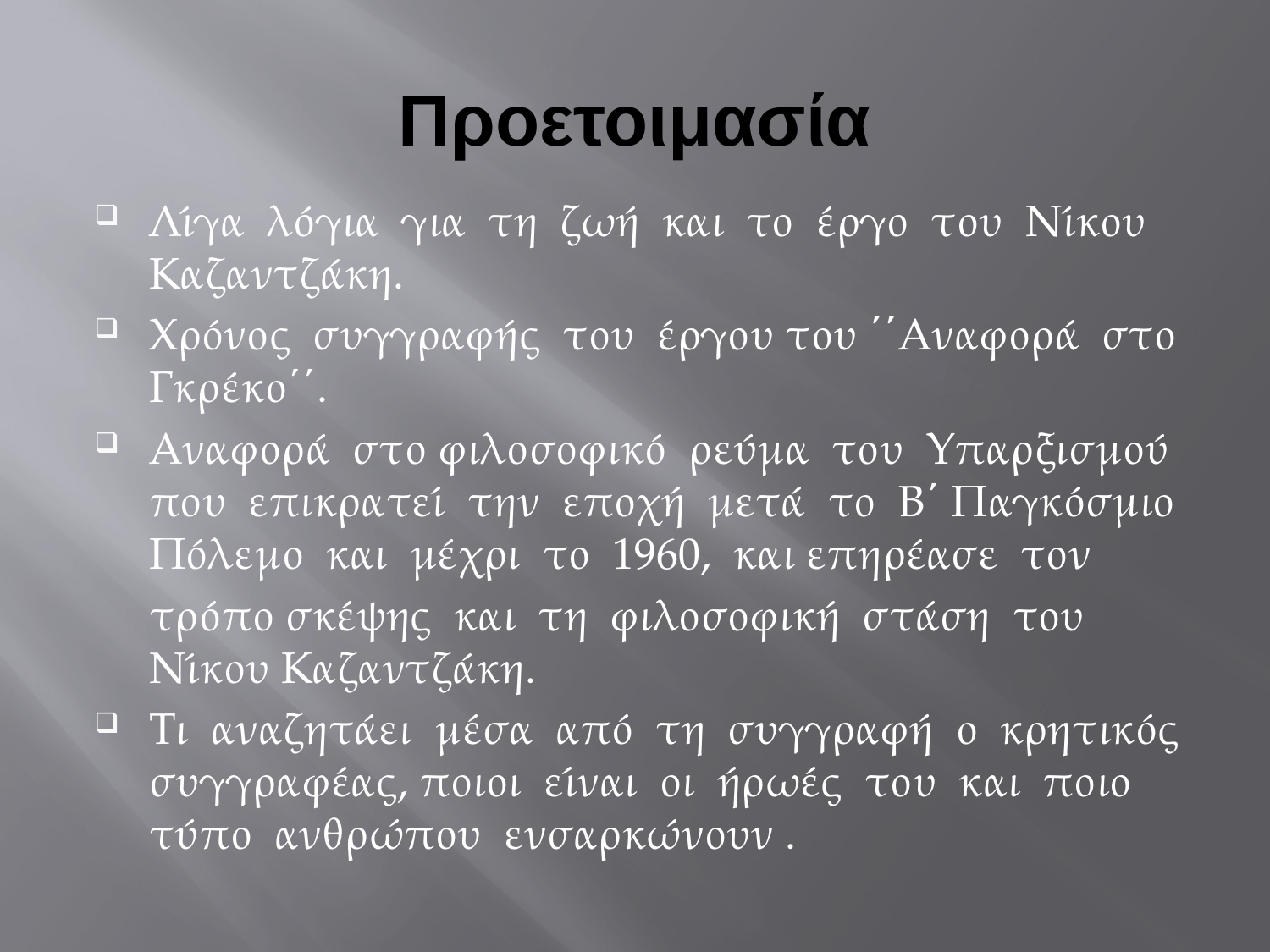

# Προετοιμασία
Λίγα  λόγια  για  τη  ζωή  και  το  έργο  του  Νίκου  Καζαντζάκη.
Χρόνος  συγγραφής  του  έργου του ΄΄Αναφορά  στο  Γκρέκο΄΄.
Αναφορά  στο φιλοσοφικό  ρεύμα  του  Υπαρξισμού που  επικρατεί  την  εποχή  μετά  το  Β΄ Παγκόσμιο  Πόλεμο  και  μέχρι  το  1960,  και επηρέασε  τον
     τρόπο σκέψης  και  τη  φιλοσοφική  στάση  του  Νίκου Καζαντζάκη.
Τι  αναζητάει  μέσα  από  τη  συγγραφή  ο  κρητικός  συγγραφέας, ποιοι  είναι  οι  ήρωές  του  και  ποιο  τύπο  ανθρώπου  ενσαρκώνουν .